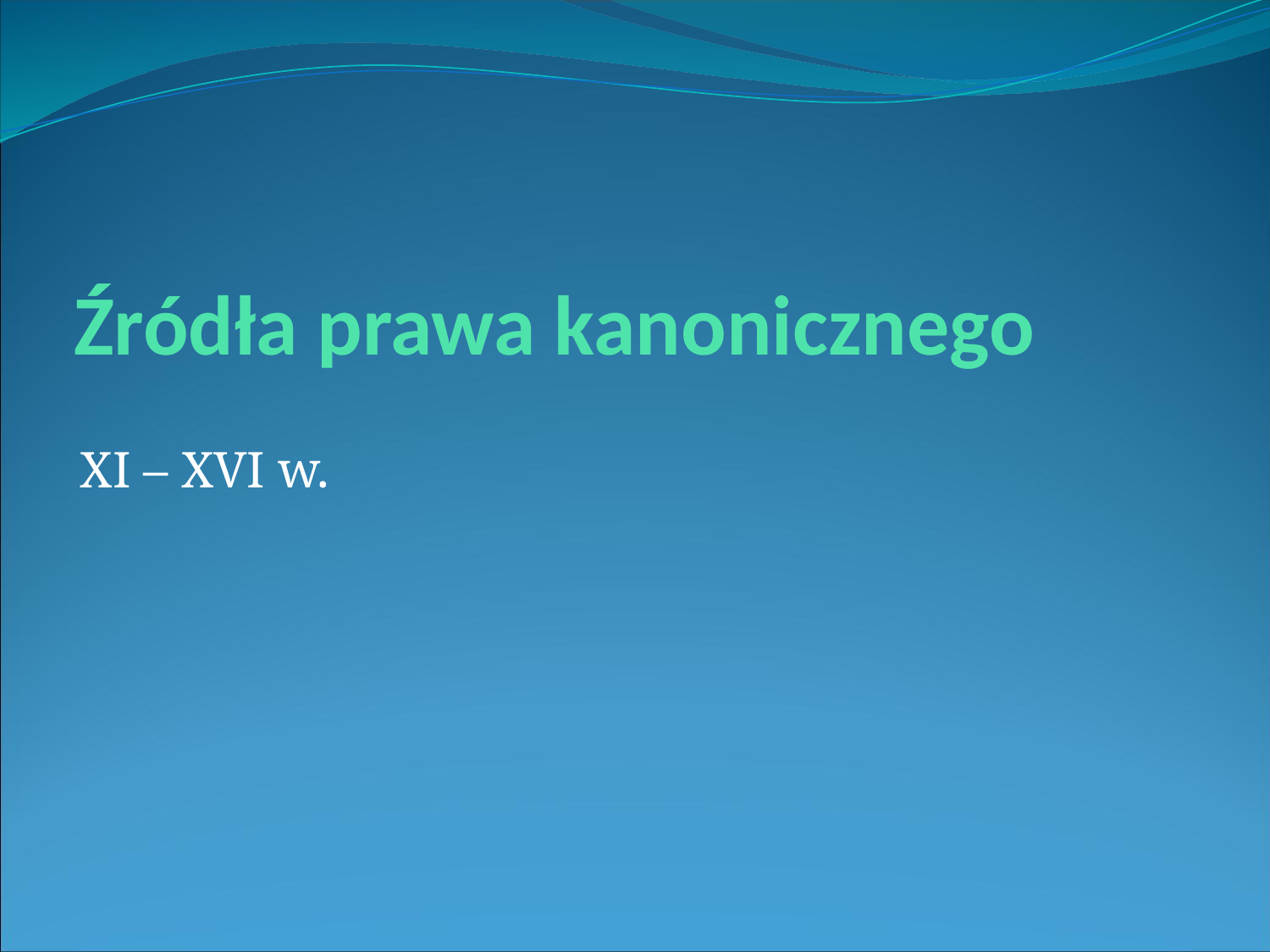

# Źródła prawa kanonicznego

XI – XVI w.